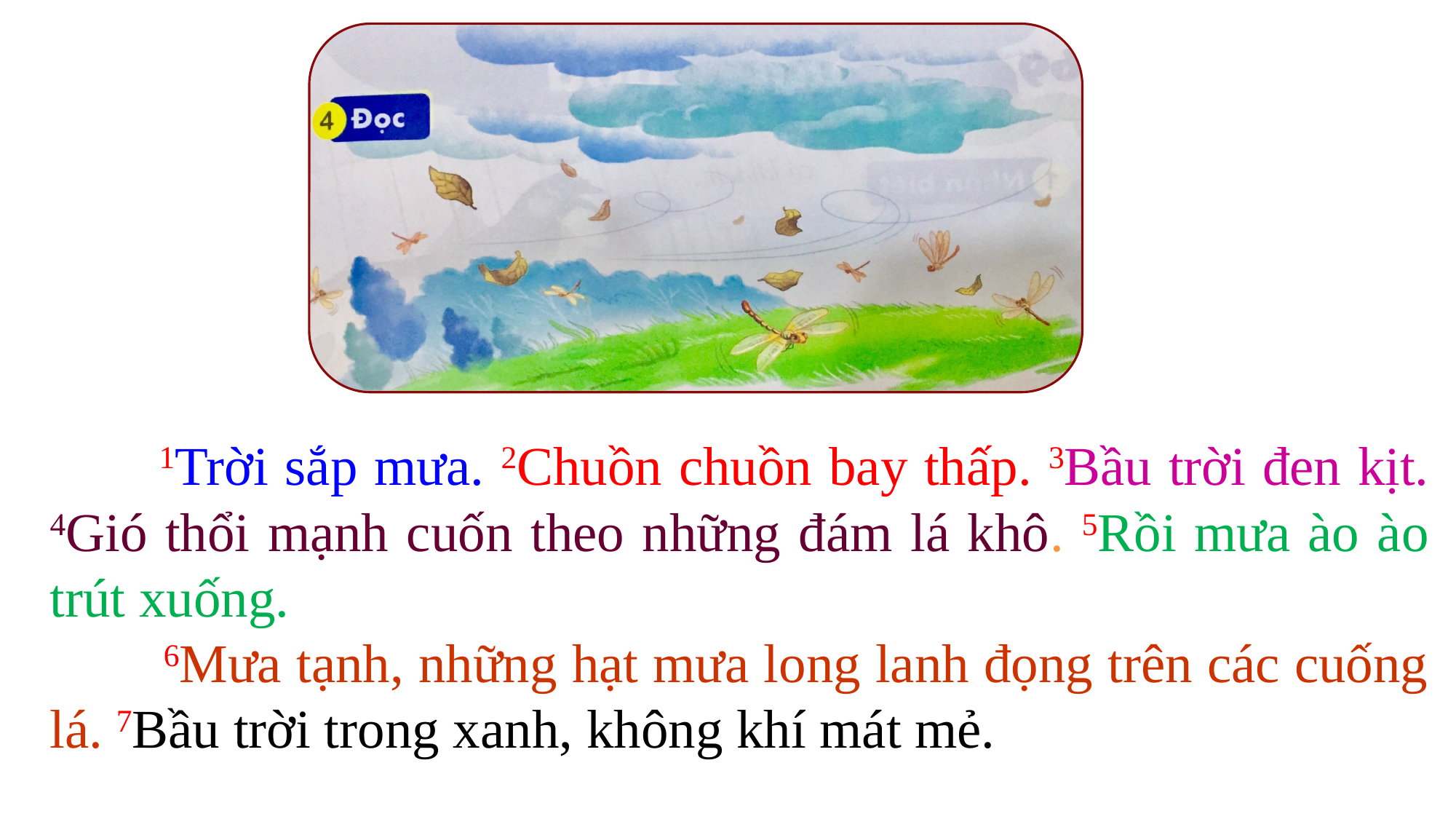

1Trời sắp mưa. 2Chuồn chuồn bay thấp. 3Bầu trời đen kịt. 4Gió thổi mạnh cuốn theo những đám lá khô. 5Rồi mưa ào ào trút xuống.
    	6Mưa tạnh, những hạt mưa long lanh đọng trên các cuống lá. 7Bầu trời trong xanh, không khí mát mẻ.